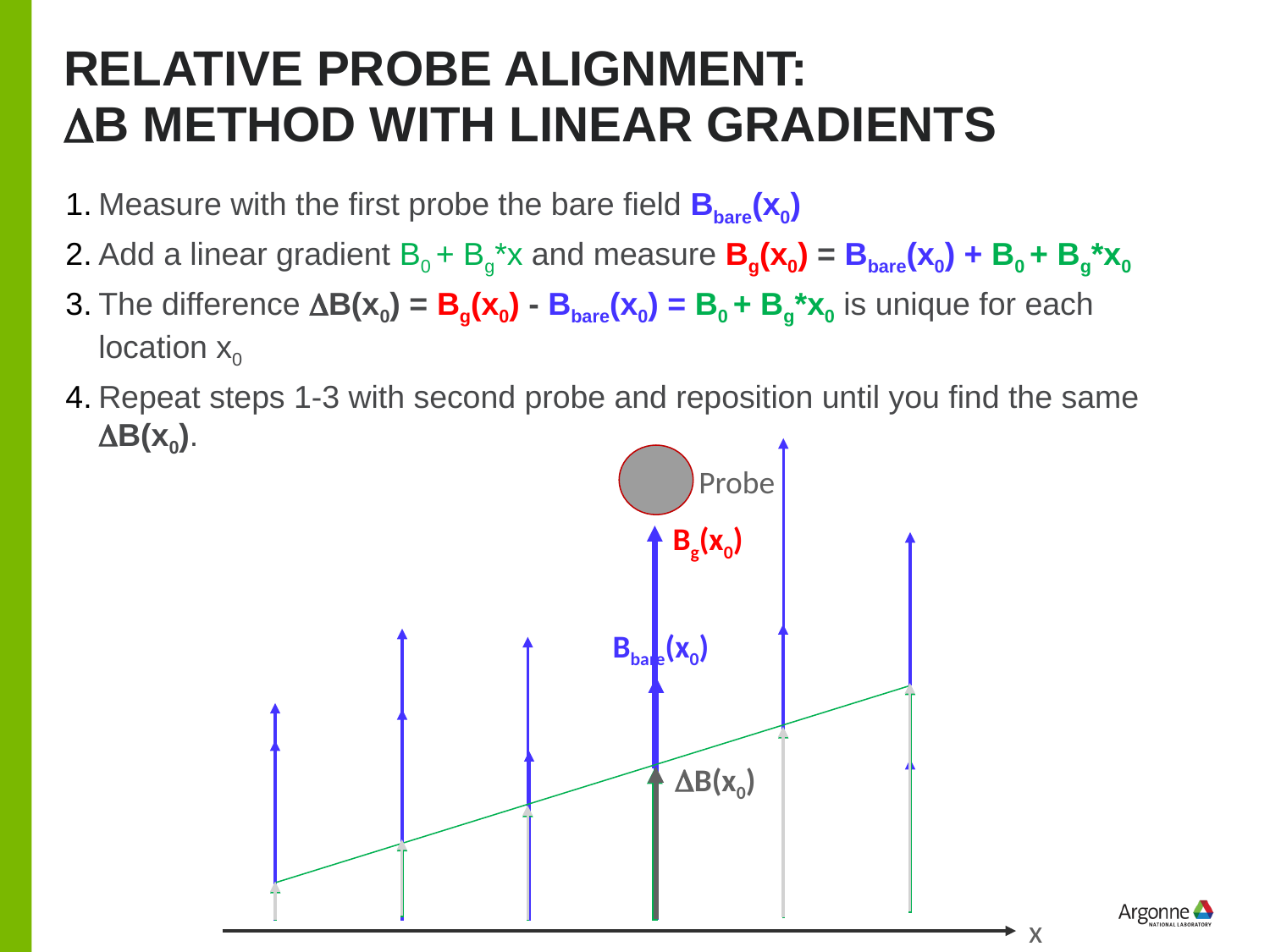

# relative Probe alignment: ΔB method with linear gradients
Measure with the first probe the bare field Bbare(x0)
Add a linear gradient B0 + Bg*x and measure Bg(x0) = Bbare(x0) + B0 + Bg*x0
The difference ΔB(x0) = Bg(x0) - Bbare(x0) = B0 + Bg*x0 is unique for each location x0
Repeat steps 1-3 with second probe and reposition until you find the same ΔB(x0).

Probe
Bg(x0)
Bbare(x0)
ΔB(x0)
x